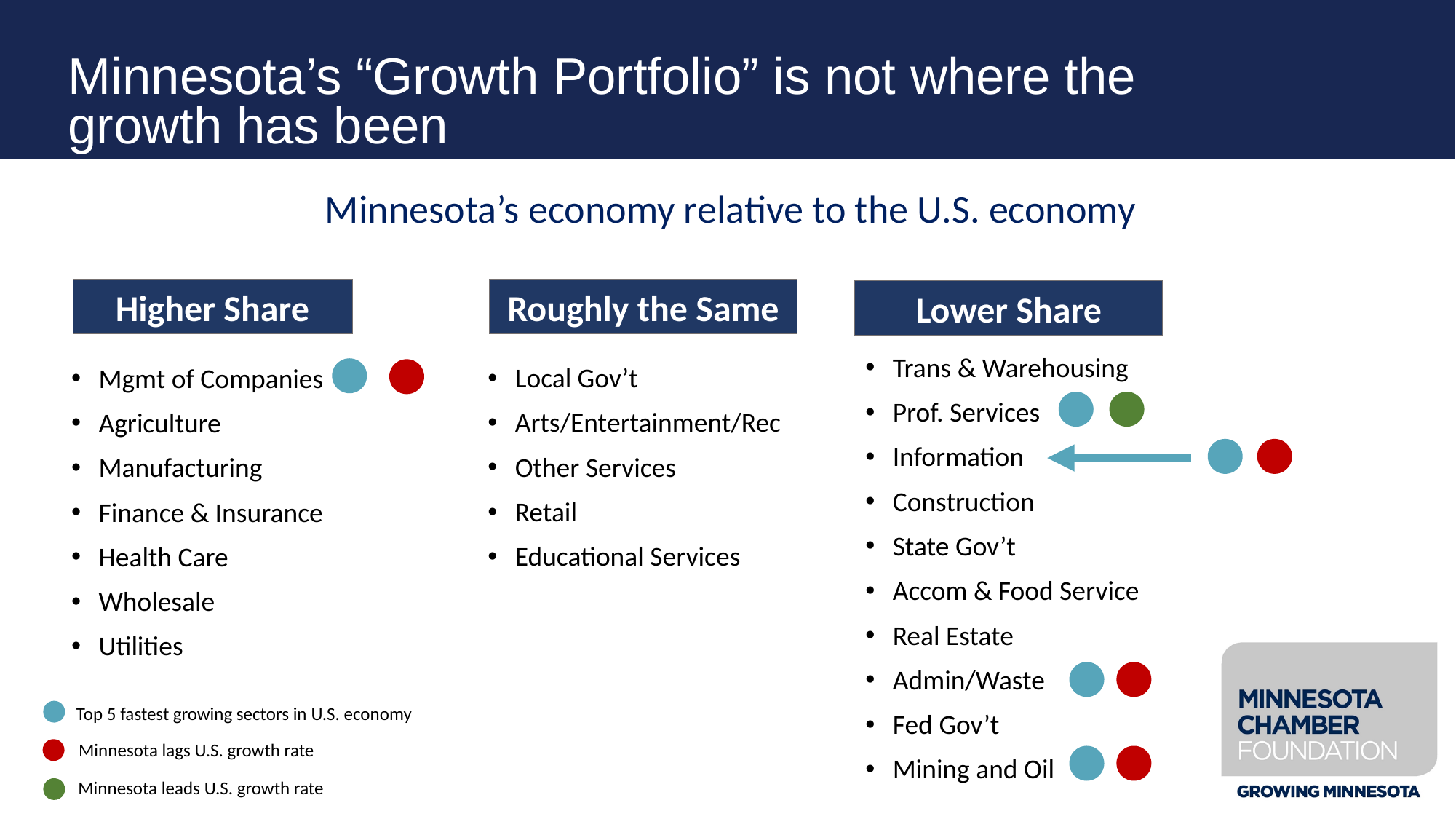

Minnesota’s “Growth Portfolio” is not where the
    growth has been
#
Minnesota’s economy relative to the U.S. economy
Higher Share
Roughly the Same
Lower Share
Trans & Warehousing
Prof. Services
Information
Construction
State Gov’t
Accom & Food Service
Real Estate
Admin/Waste
Fed Gov’t
Mining and Oil

Local Gov’t
Arts/Entertainment/Rec
Other Services
Retail
Educational Services
Mgmt of Companies
Agriculture
Manufacturing
Finance & Insurance
Health Care
Wholesale
Utilities

Top 5 fastest growing sectors in U.S. economy

Minnesota lags U.S. growth rate

Minnesota leads U.S. growth rate